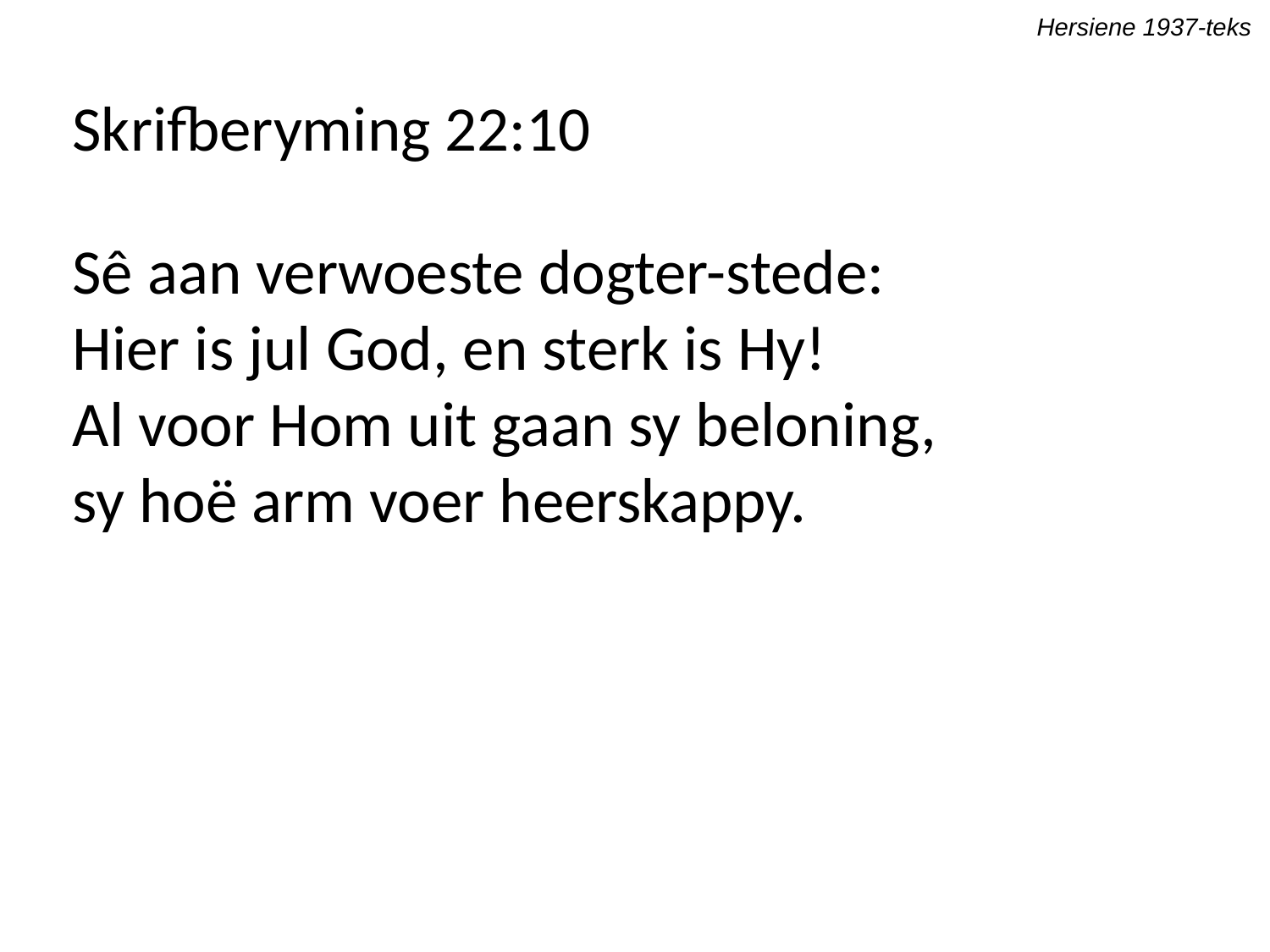

Hersiene 1937-teks
Skrifberyming 22:10

Sê aan verwoeste dogter-stede:
Hier is jul God, en sterk is Hy!
Al voor Hom uit gaan sy beloning,
sy hoë arm voer heerskappy.